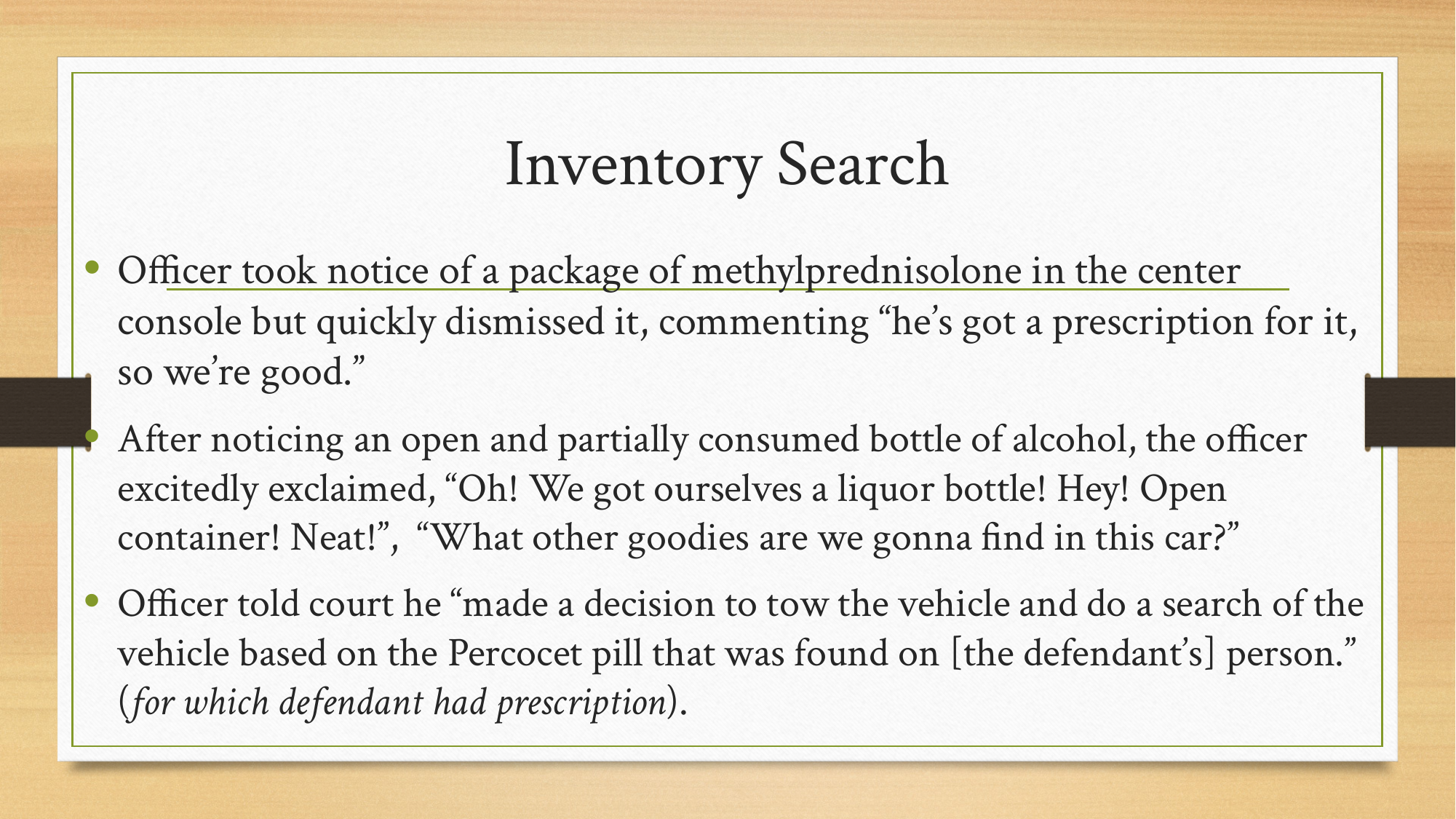

# Inventory Search
Officer took notice of a package of methylprednisolone in the center console but quickly dismissed it, commenting “he’s got a prescription for it, so we’re good.”
After noticing an open and partially consumed bottle of alcohol, the officer excitedly exclaimed, “Oh! We got ourselves a liquor bottle! Hey! Open container! Neat!”,  “What other goodies are we gonna find in this car?”
Officer told court he “made a decision to tow the vehicle and do a search of the vehicle based on the Percocet pill that was found on [the defendant’s] person.” (for which defendant had prescription).